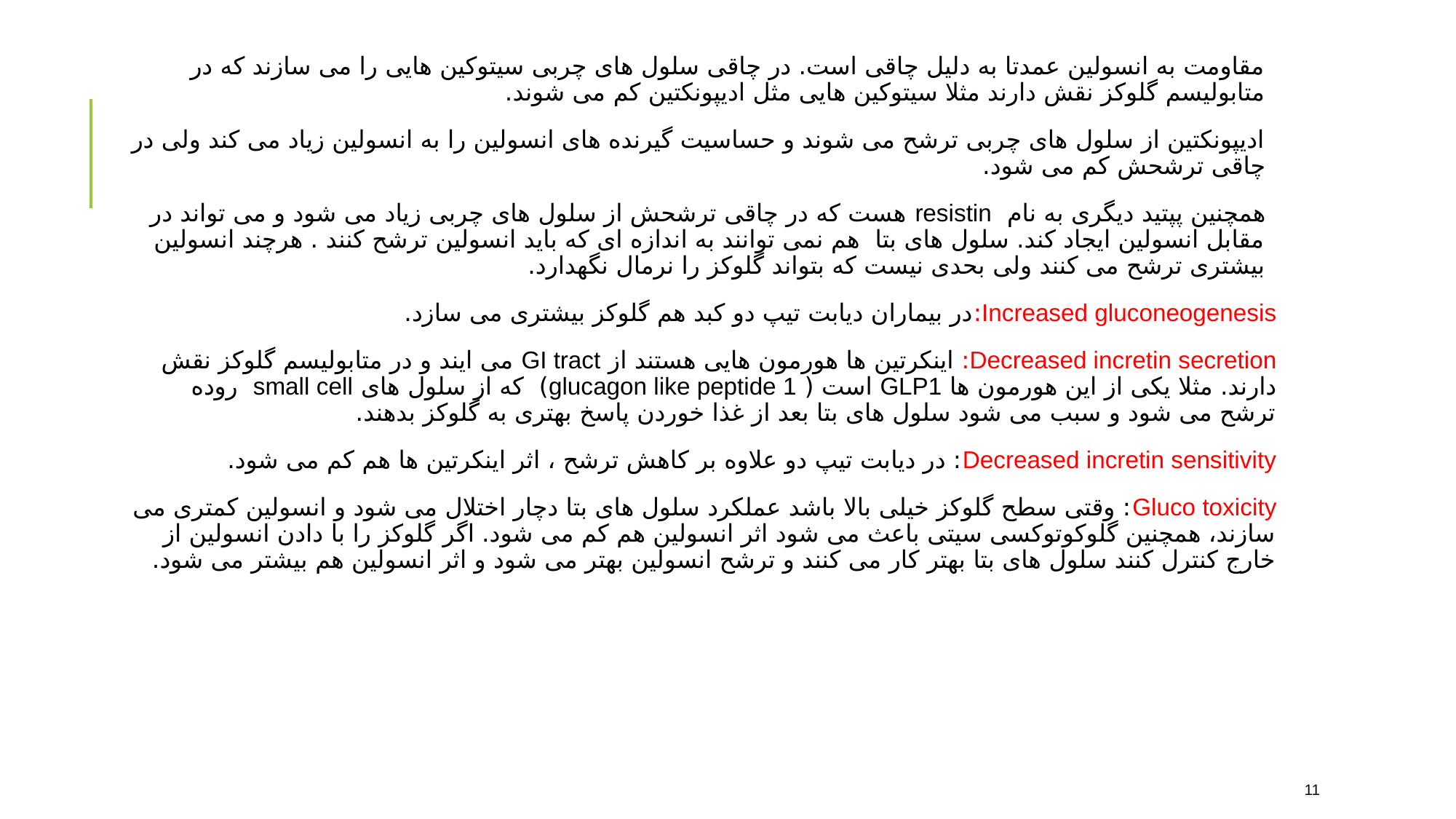

مقاومت به انسولین عمدتا به دلیل چاقی است. در چاقی سلول های چربی سیتوکین هایی را می سازند که در متابولیسم گلوکز نقش دارند مثلا سیتوکین هایی مثل ادیپونکتین کم می شوند.
ادیپونکتین از سلول های چربی ترشح می شوند و حساسیت گیرنده های انسولین را به انسولین زیاد می کند ولی در چاقی ترشحش کم می شود.
همچنین پپتید دیگری به نام  resistin هست که در چاقی ترشحش از سلول های چربی زیاد می شود و می تواند در مقابل انسولین ایجاد کند. سلول های بتا  هم نمی توانند به اندازه ای که باید انسولین ترشح کنند . هرچند انسولین بیشتری ترشح می کنند ولی بحدی نیست که بتواند گلوکز را نرمال نگهدارد.
Increased gluconeogenesis:در بیماران دیابت تیپ دو کبد هم گلوکز بیشتری می سازد.
Decreased incretin secretion: اینکرتین ها هورمون هایی هستند از GI tract می ایند و در متابولیسم گلوکز نقش دارند. مثلا یکی از این هورمون ها GLP1 است ( glucagon like peptide 1)  که از سلول های small cell  روده ترشح می شود و سبب می شود سلول های بتا بعد از غذا خوردن پاسخ بهتری به گلوکز بدهند.
Decreased incretin sensitivity: در دیابت تیپ دو علاوه بر کاهش ترشح ، اثر اینکرتین ها هم کم می شود.
Gluco toxicity: وقتی سطح گلوکز خیلی بالا باشد عملکرد سلول های بتا دچار اختلال می شود و انسولین کمتری می سازند، همچنین گلوکوتوکسی سیتی باعث می شود اثر انسولین هم کم می شود. اگر گلوکز را با دادن انسولین از خارج کنترل کنند سلول های بتا بهتر کار می کنند و ترشح انسولین بهتر می شود و اثر انسولین هم بیشتر می شود.

11